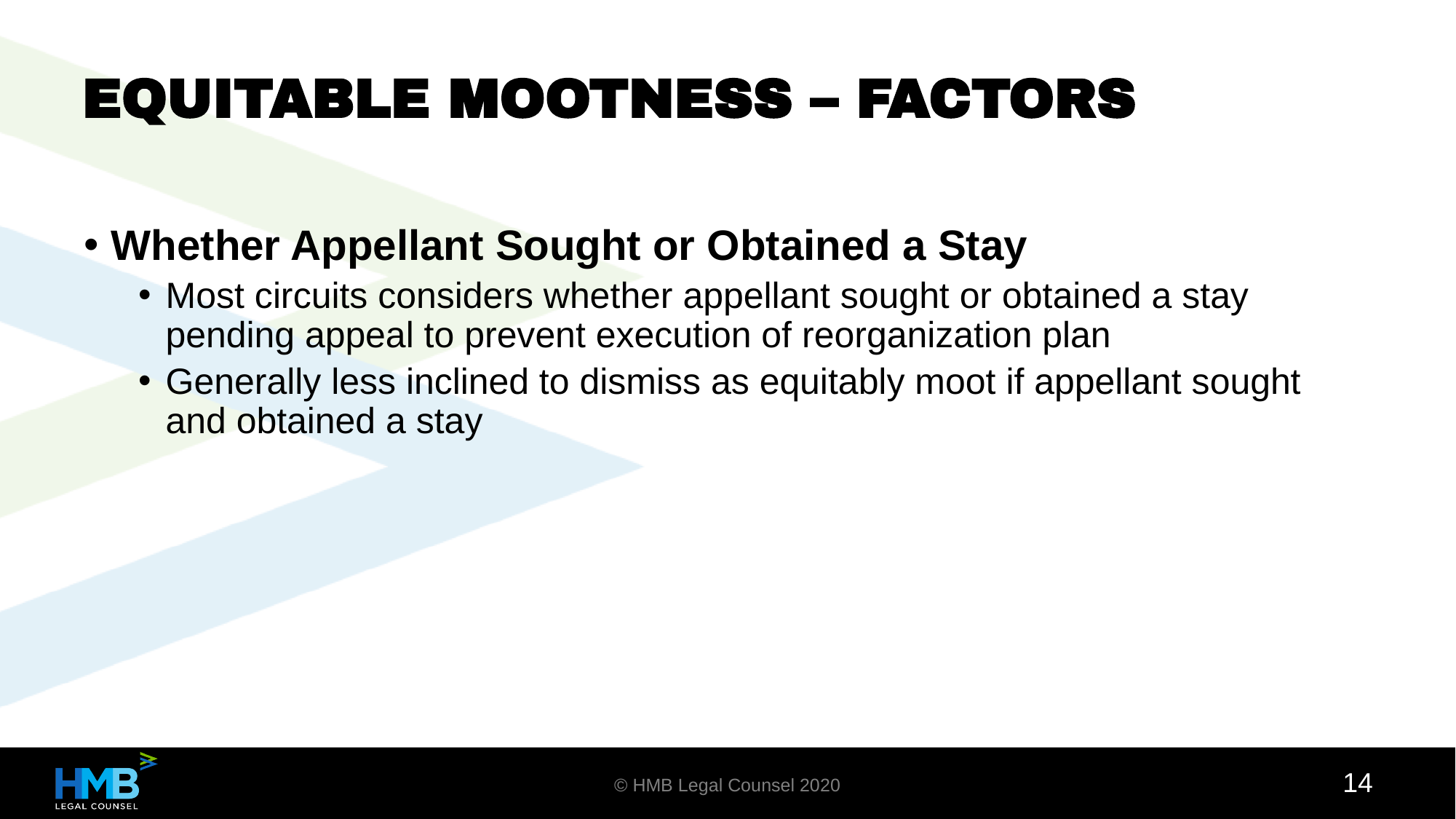

EQUITABLE MOOTNESS – FACTORS

Whether Appellant Sought or Obtained a Stay
Most circuits considers whether appellant sought or obtained a stay pending appeal to prevent execution of reorganization plan
Generally less inclined to dismiss as equitably moot if appellant sought and obtained a stay